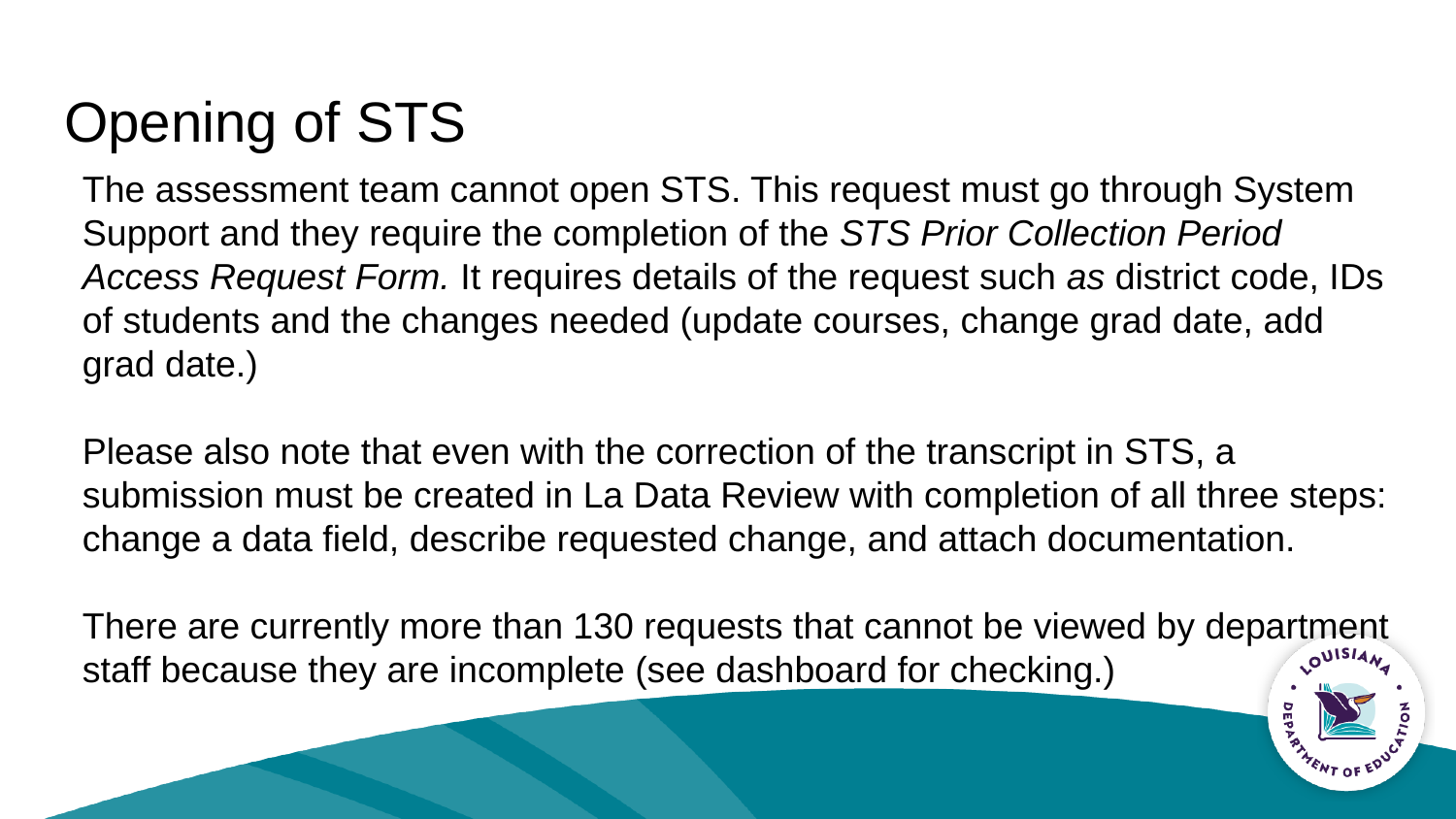

# Opening of STS
The assessment team cannot open STS. This request must go through System Support and they require the completion of the STS Prior Collection Period Access Request Form. It requires details of the request such as district code, IDs of students and the changes needed (update courses, change grad date, add grad date.)

Please also note that even with the correction of the transcript in STS, a submission must be created in La Data Review with completion of all three steps: change a data field, describe requested change, and attach documentation.

There are currently more than 130 requests that cannot be viewed by department staff because they are incomplete (see dashboard for checking.)